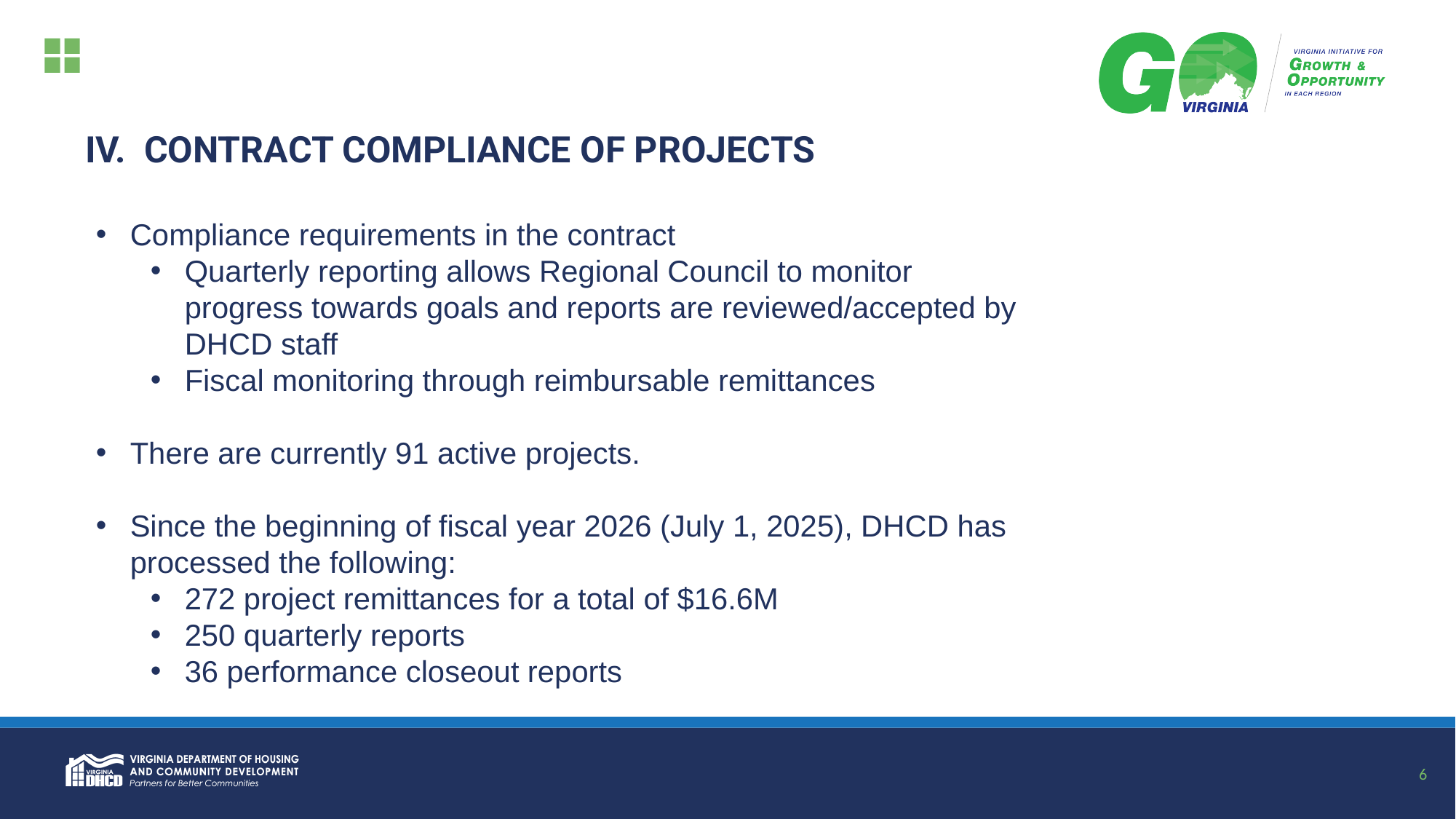

# IV.  CONTRACT COMPLIANCE OF PROJECTS
Compliance requirements in the contract
Quarterly reporting allows Regional Council to monitor progress towards goals and reports are reviewed/accepted by DHCD staff
Fiscal monitoring through reimbursable remittances

There are currently 91 active projects.

Since the beginning of fiscal year 2026 (July 1, 2025), DHCD has processed the following:
272 project remittances for a total of $16.6M
250 quarterly reports
36 performance closeout reports

6
6